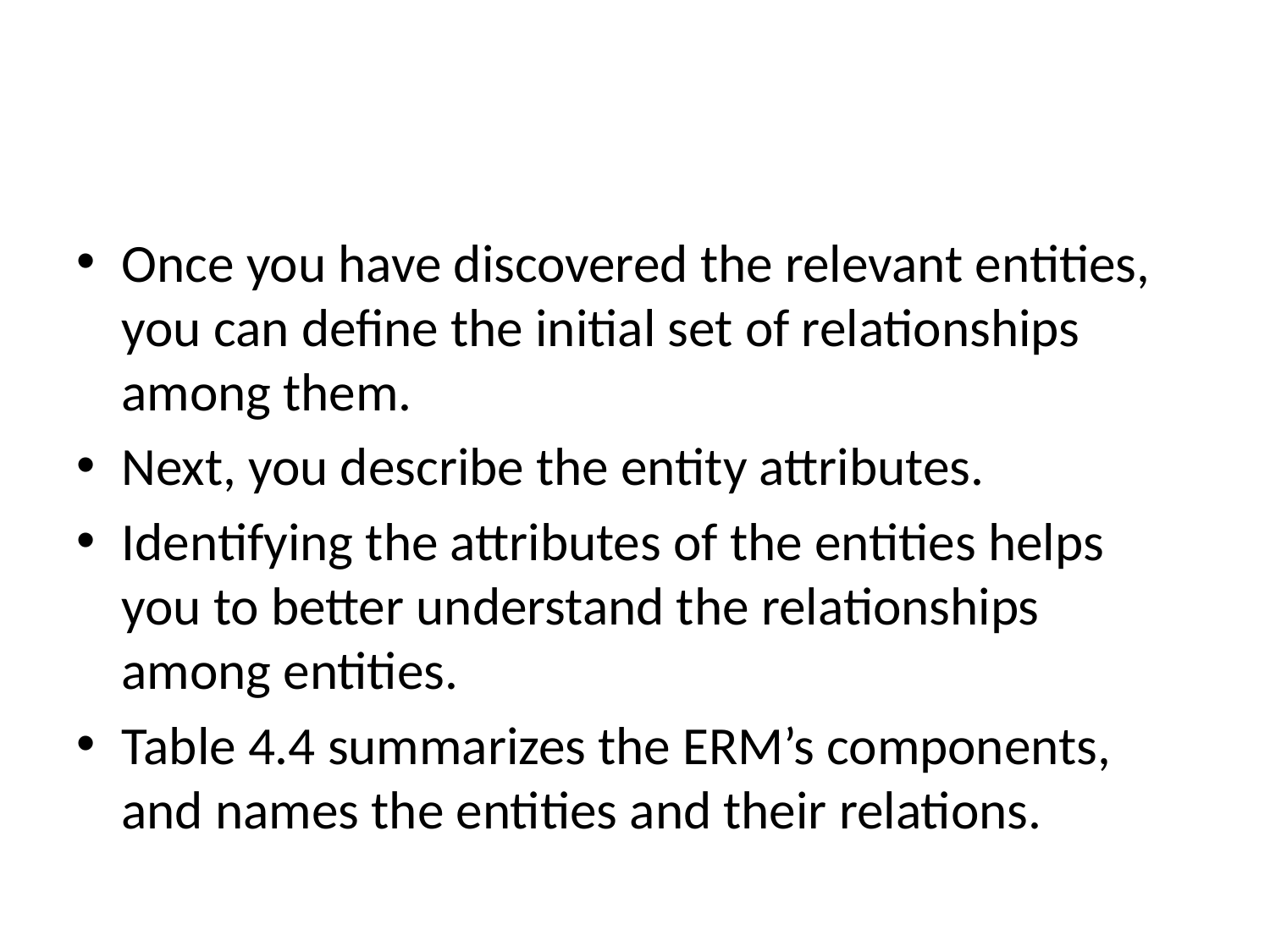

#
Once you have discovered the relevant entities, you can define the initial set of relationships among them.
Next, you describe the entity attributes.
Identifying the attributes of the entities helps you to better understand the relationships among entities.
Table 4.4 summarizes the ERM’s components, and names the entities and their relations.